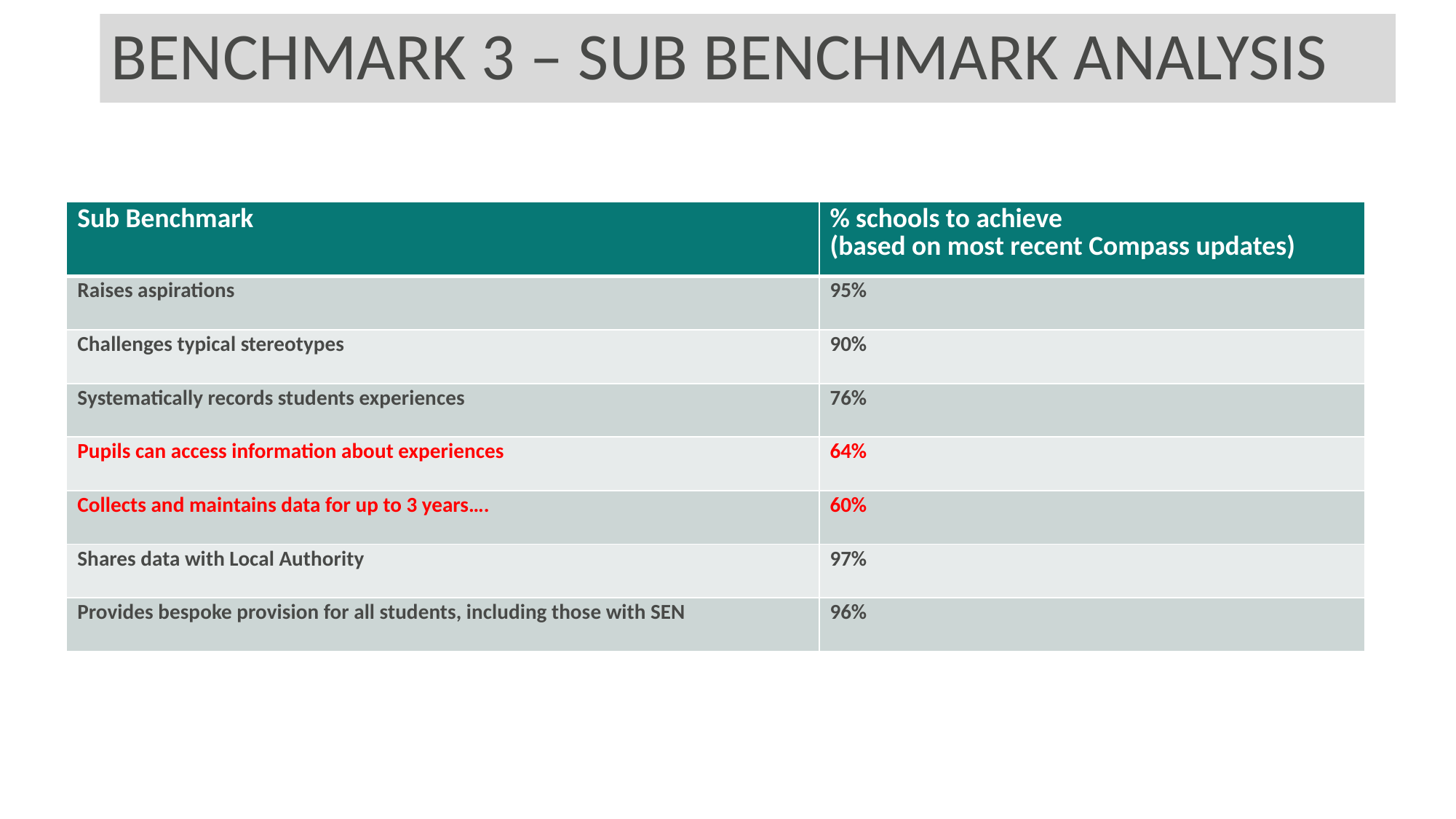

# BENCHMARK 3 – SUB BENCHMARK ANALYSIS
| Sub Benchmark | % schools to achieve (based on most recent Compass updates) |
| --- | --- |
| Raises aspirations | 95% |
| Challenges typical stereotypes | 90% |
| Systematically records students experiences | 76% |
| Pupils can access information about experiences | 64% |
| Collects and maintains data for up to 3 years…. | 60% |
| Shares data with Local Authority | 97% |
| Provides bespoke provision for all students, including those with SEN | 96% |